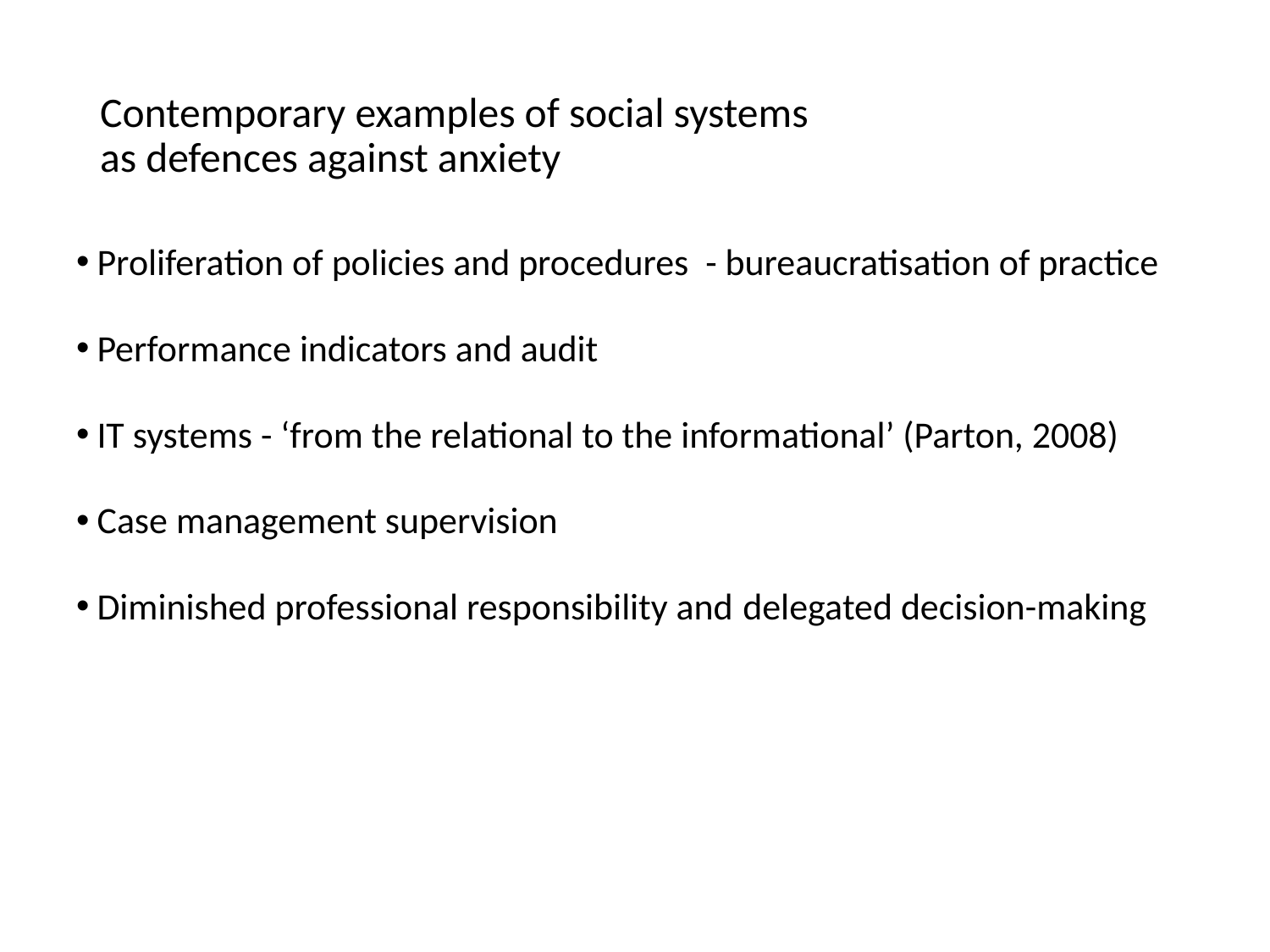

# Contemporary examples of social systems as defences against anxiety

Proliferation of policies and procedures  - bureaucratisation of practice

Performance indicators and audit

IT systems - ‘from the relational to the informational’ (Parton, 2008)

Case management supervision

Diminished professional responsibility and delegated decision-making